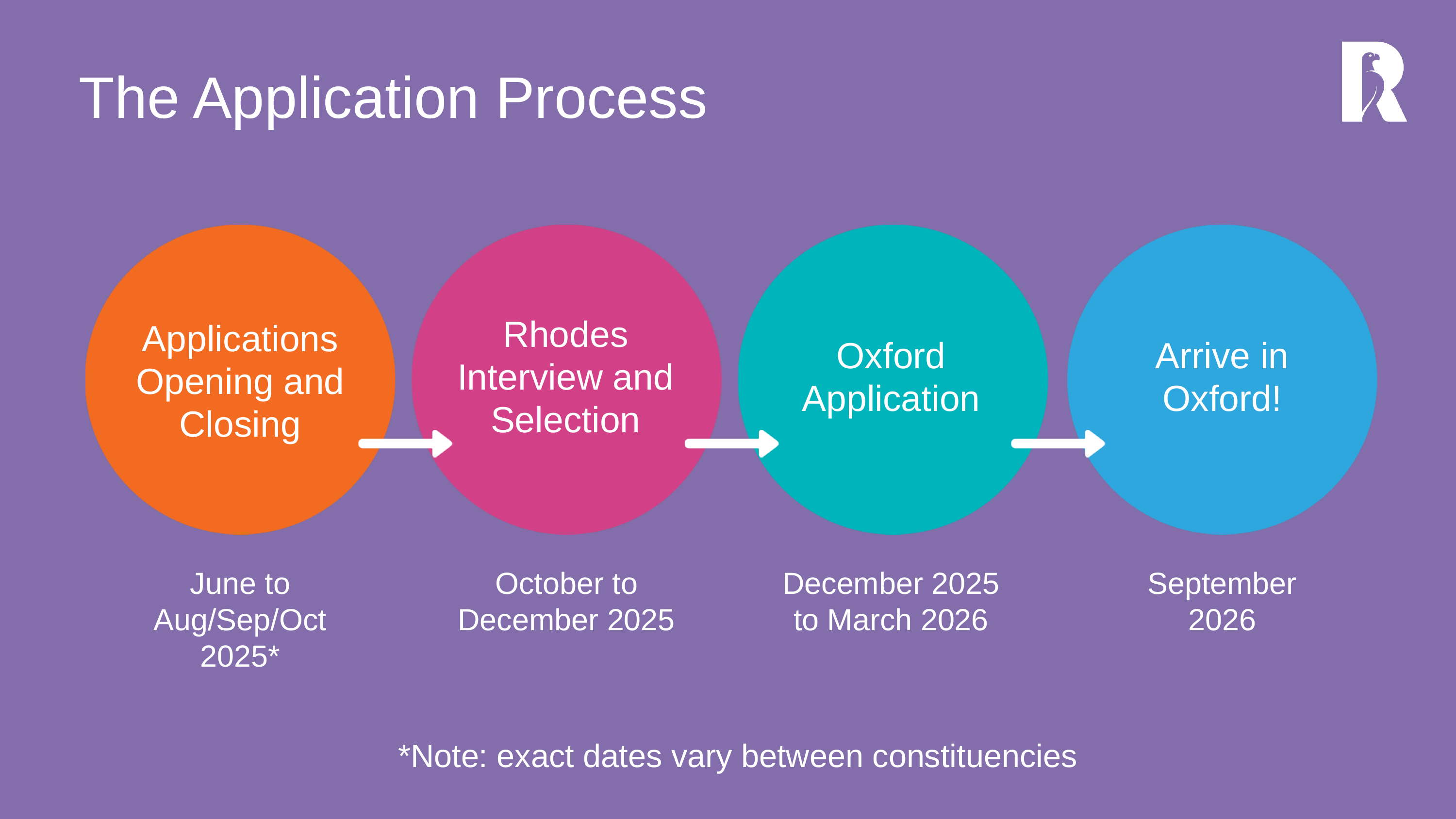

The Application Process

Rhodes Interview and Selection
Applications Opening and Closing
Oxford Application
Arrive in Oxford!

June to Aug/Sep/Oct 2025*
October to December 2025
December 2025 to March 2026
September 2026
*Note: exact dates vary between constituencies